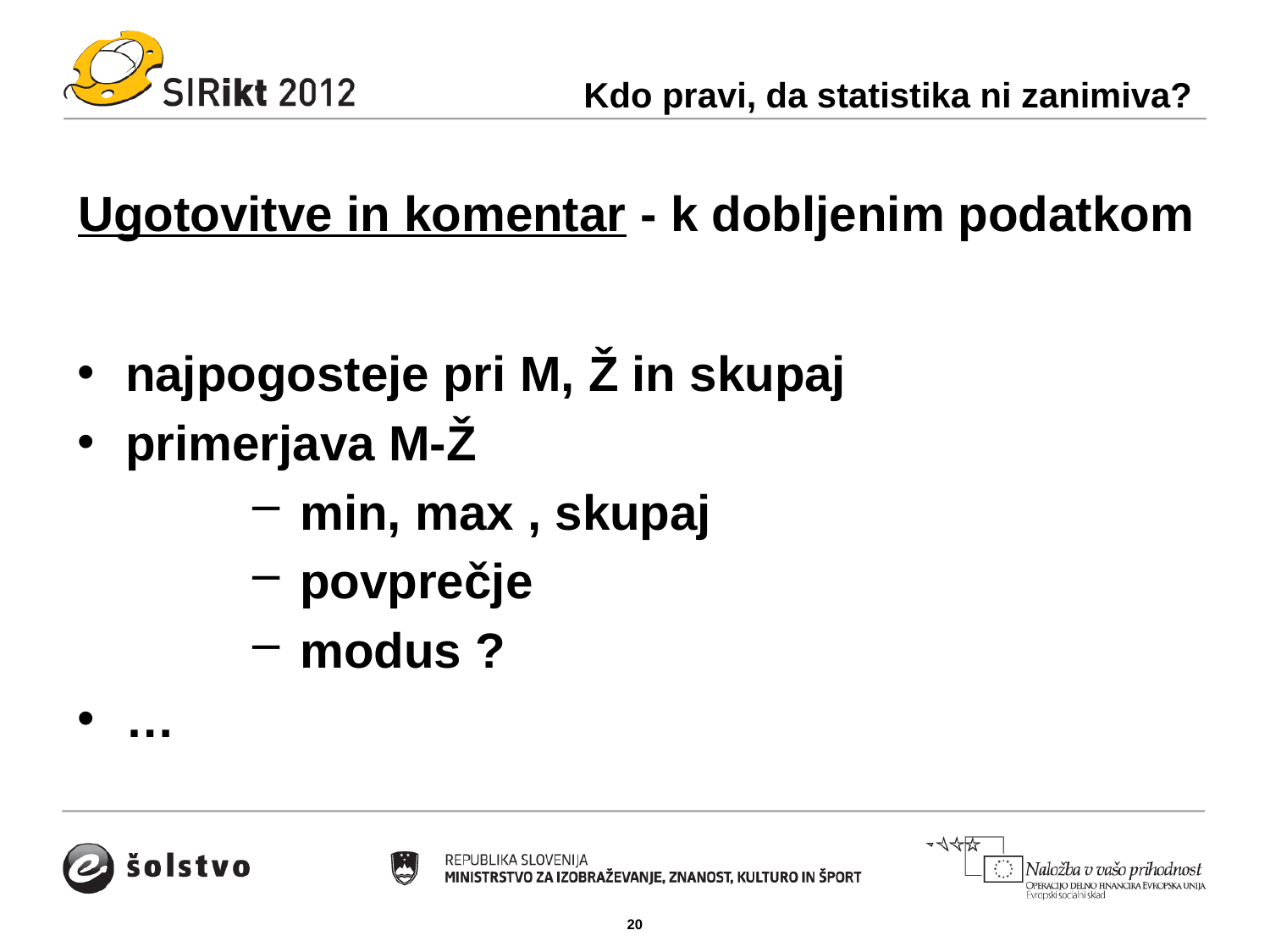

Kdo pravi, da statistika ni zanimiva?

# Ugotovitve in komentar - k dobljenim podatkom
najpogosteje pri M, Ž in skupaj
primerjava M-Ž
min, max , skupaj
povprečje
modus ?
…

20